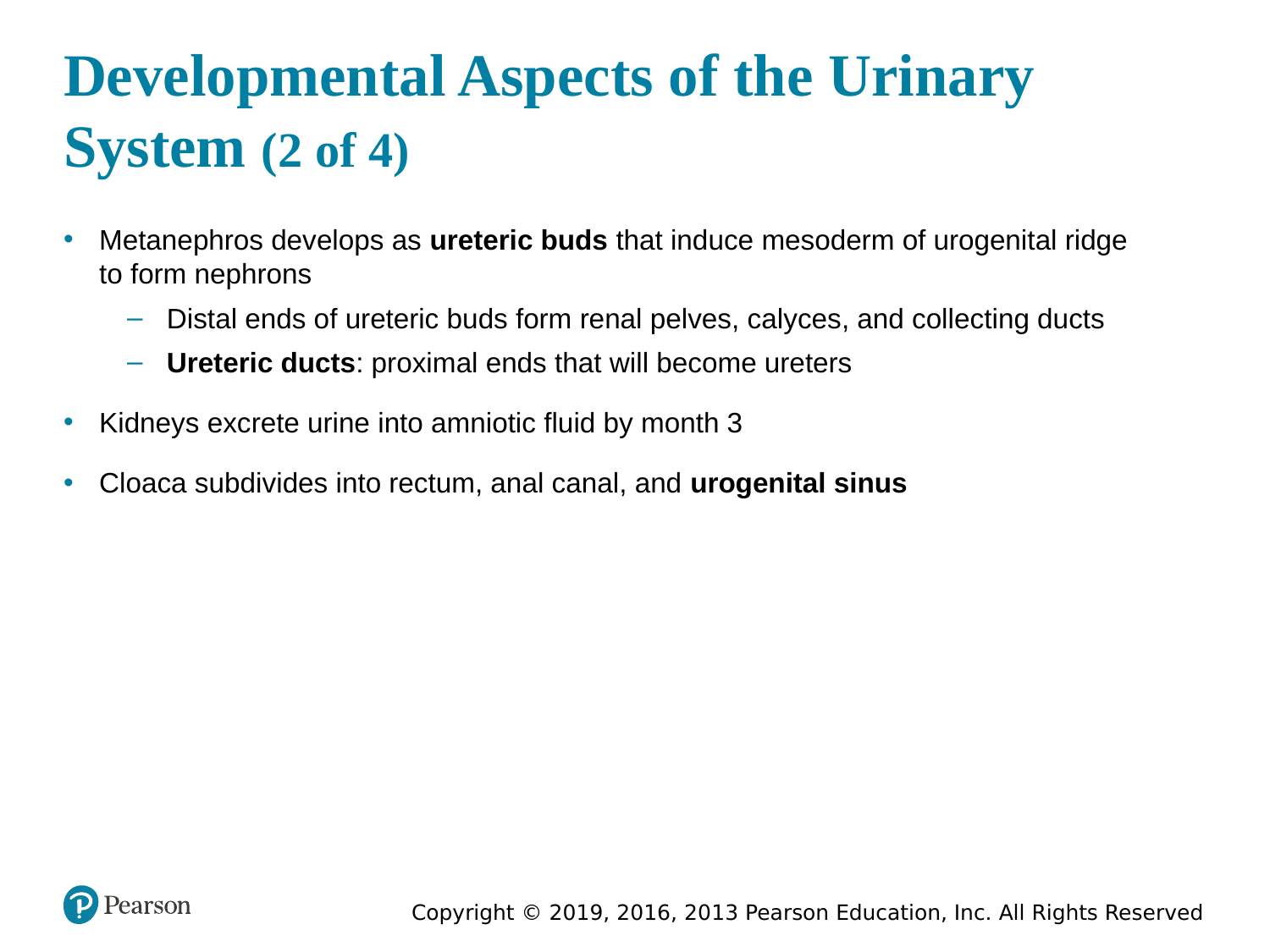

# Developmental Aspects of the Urinary System (2 of 4)
Metanephros develops as ureteric buds that induce mesoderm of urogenital ridge to form nephrons
Distal ends of ureteric buds form renal pelves, calyces, and collecting ducts
Ureteric ducts: proximal ends that will become ureters
Kidneys excrete urine into amniotic fluid by month 3
Cloaca subdivides into rectum, anal canal, and urogenital sinus